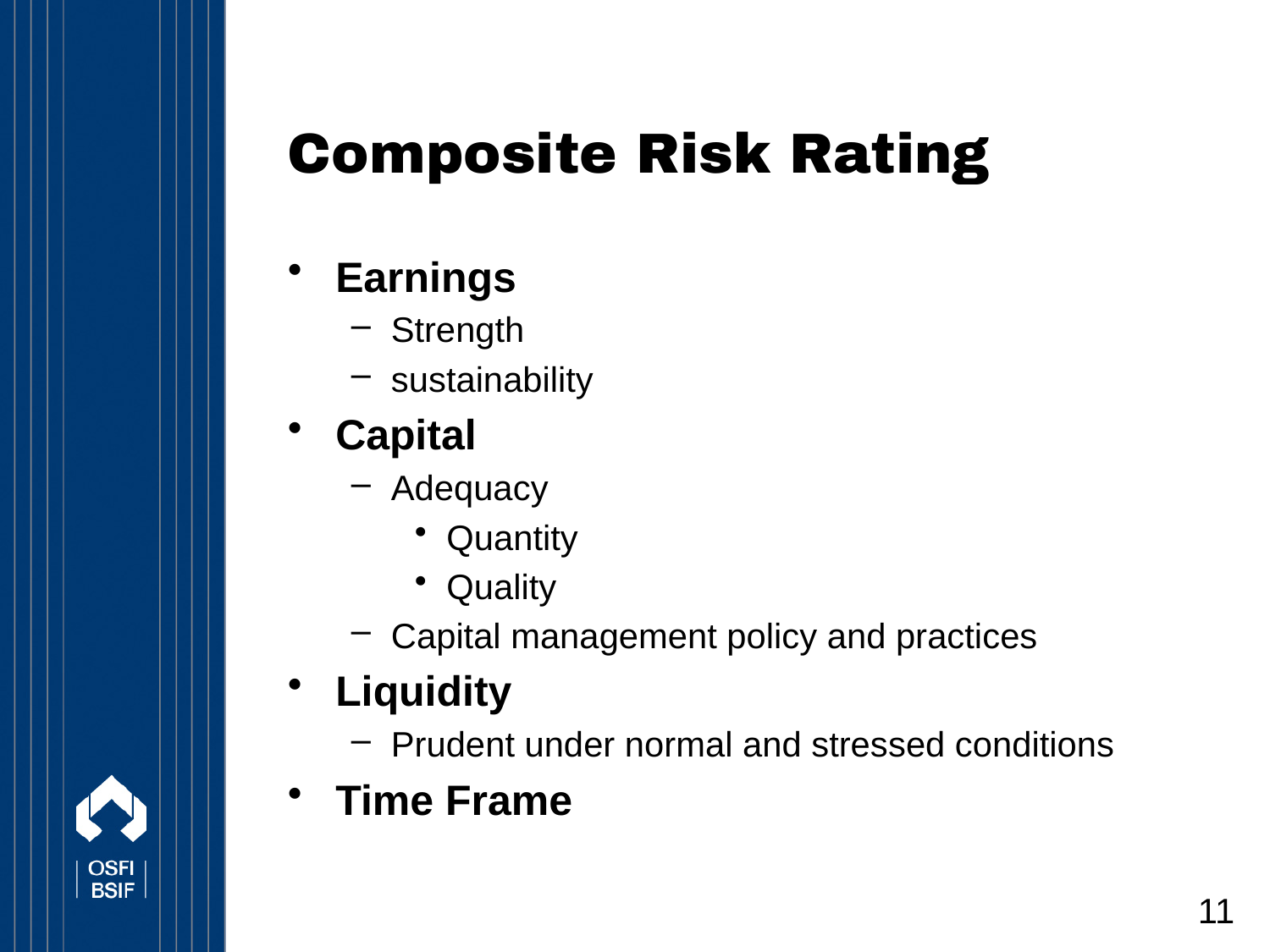

# Composite Risk Rating
Earnings
Strength
sustainability
Capital
Adequacy
Quantity
Quality
Capital management policy and practices
Liquidity
Prudent under normal and stressed conditions
Time Frame